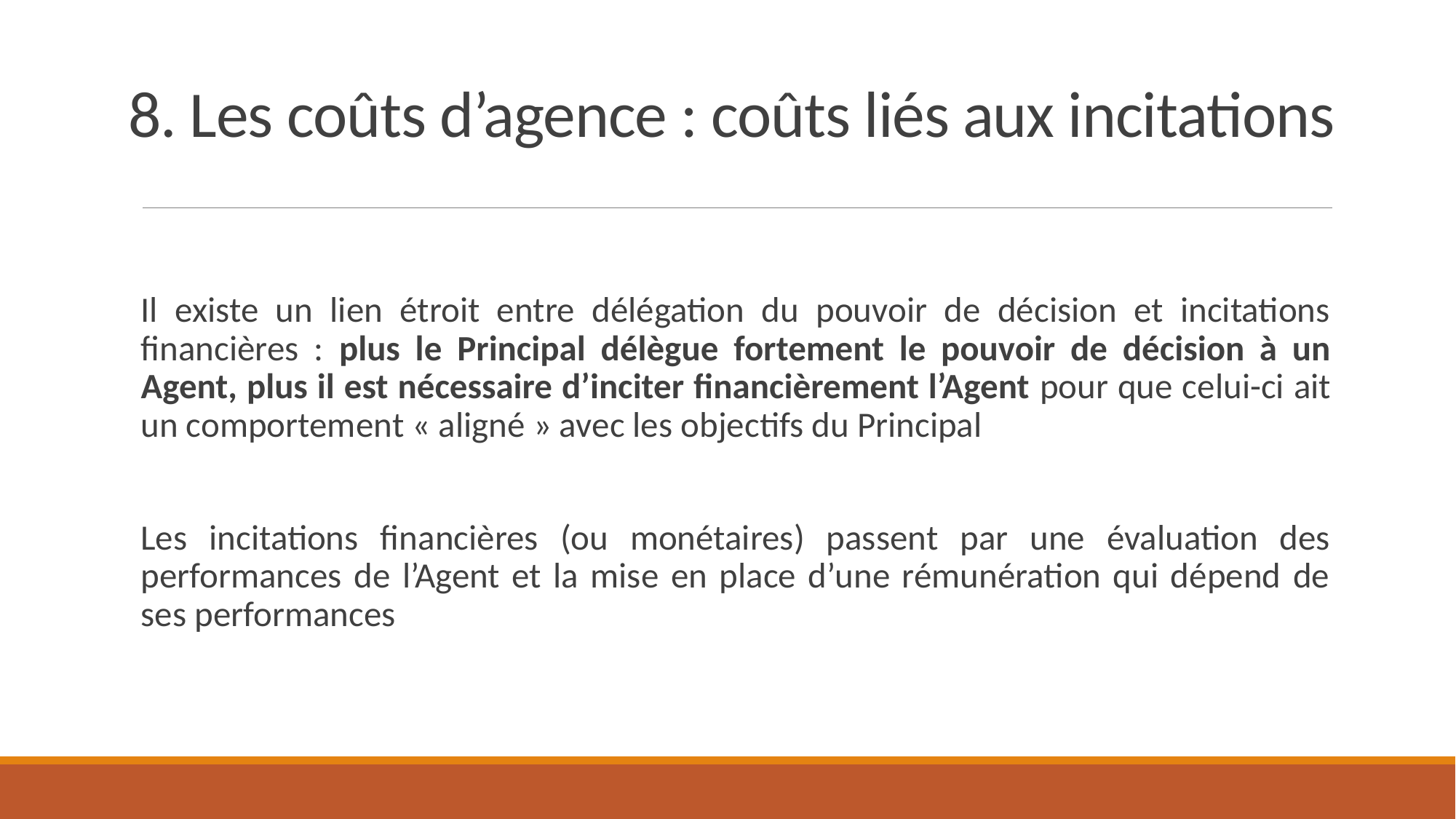

# 8. Les coûts d’agence : coûts liés aux incitations
Il existe un lien étroit entre délégation du pouvoir de décision et incitations financières : plus le Principal délègue fortement le pouvoir de décision à un Agent, plus il est nécessaire d’inciter financièrement l’Agent pour que celui-ci ait un comportement « aligné » avec les objectifs du Principal

Les incitations financières (ou monétaires) passent par une évaluation des performances de l’Agent et la mise en place d’une rémunération qui dépend de ses performances